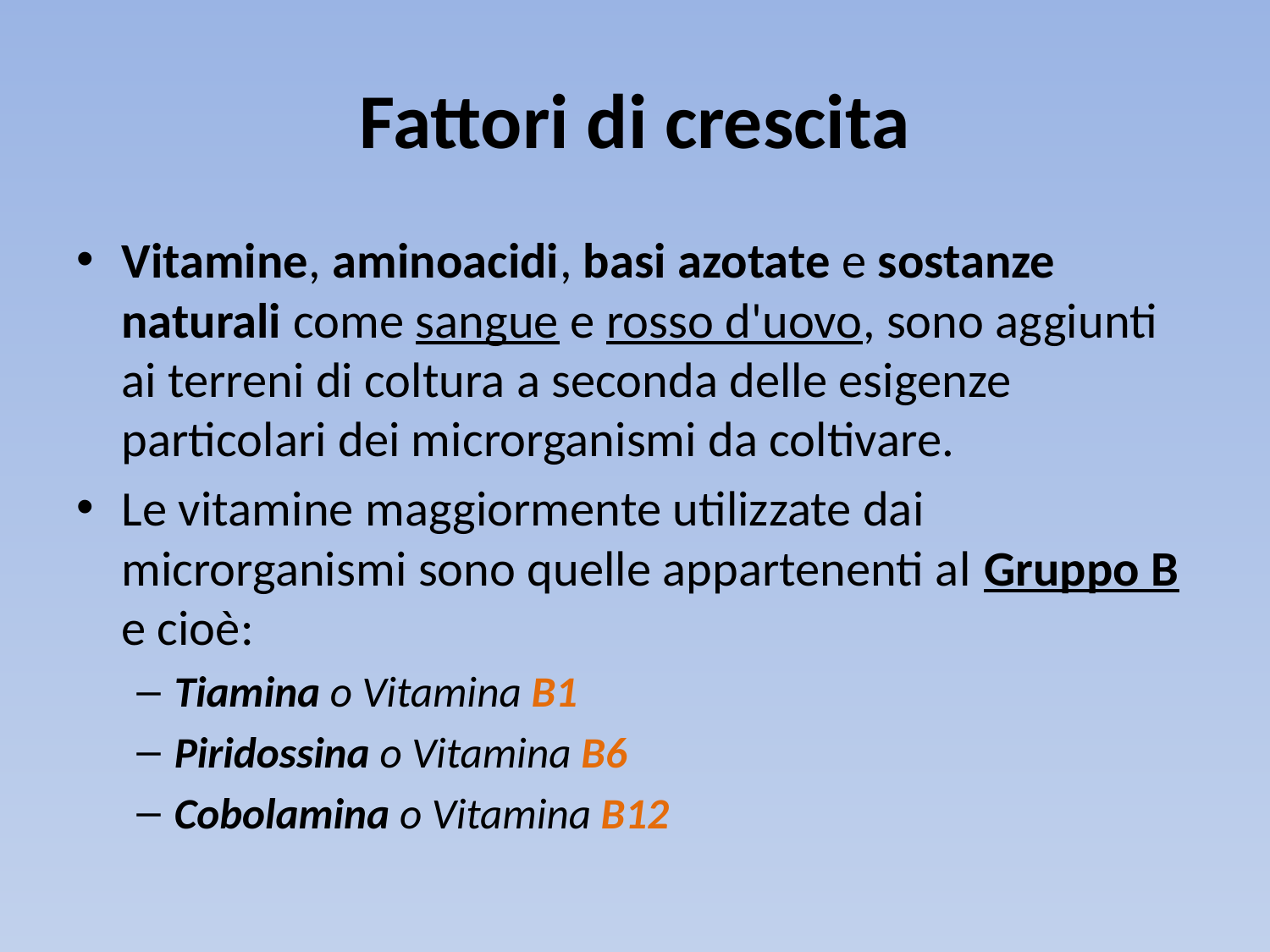

# Fattori di crescita
Vitamine, aminoacidi, basi azotate e sostanze naturali come sangue e rosso d'uovo, sono aggiunti ai terreni di coltura a seconda delle esigenze particolari dei microrganismi da coltivare.
Le vitamine maggiormente utilizzate dai microrganismi sono quelle appartenenti al Gruppo B e cioè:
Tiamina o Vitamina B1
Piridossina o Vitamina B6
Cobolamina o Vitamina B12